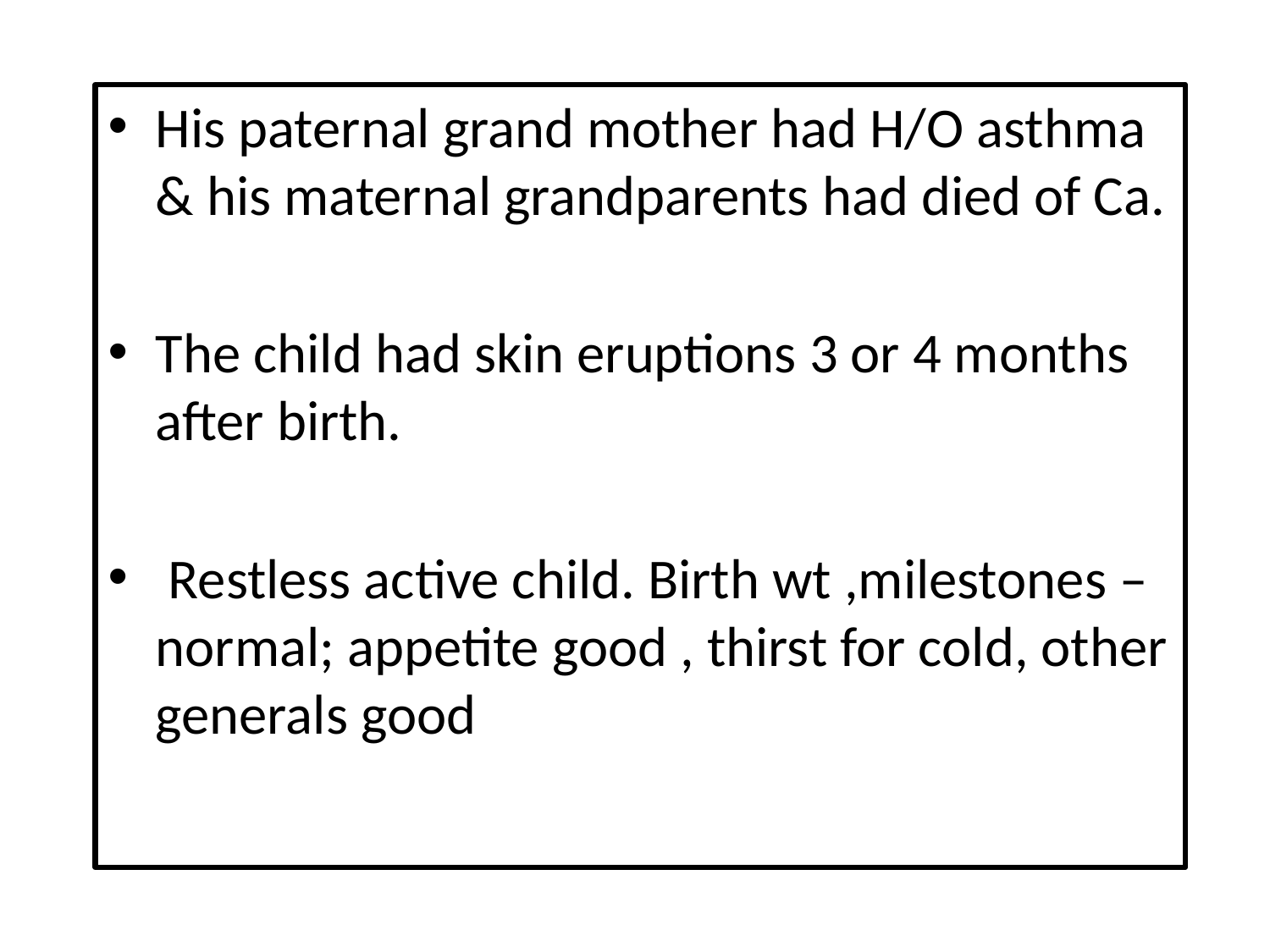

His paternal grand mother had H/O asthma & his maternal grandparents had died of Ca.

The child had skin eruptions 3 or 4 months after birth.

 Restless active child. Birth wt ,milestones – normal; appetite good , thirst for cold, other generals good